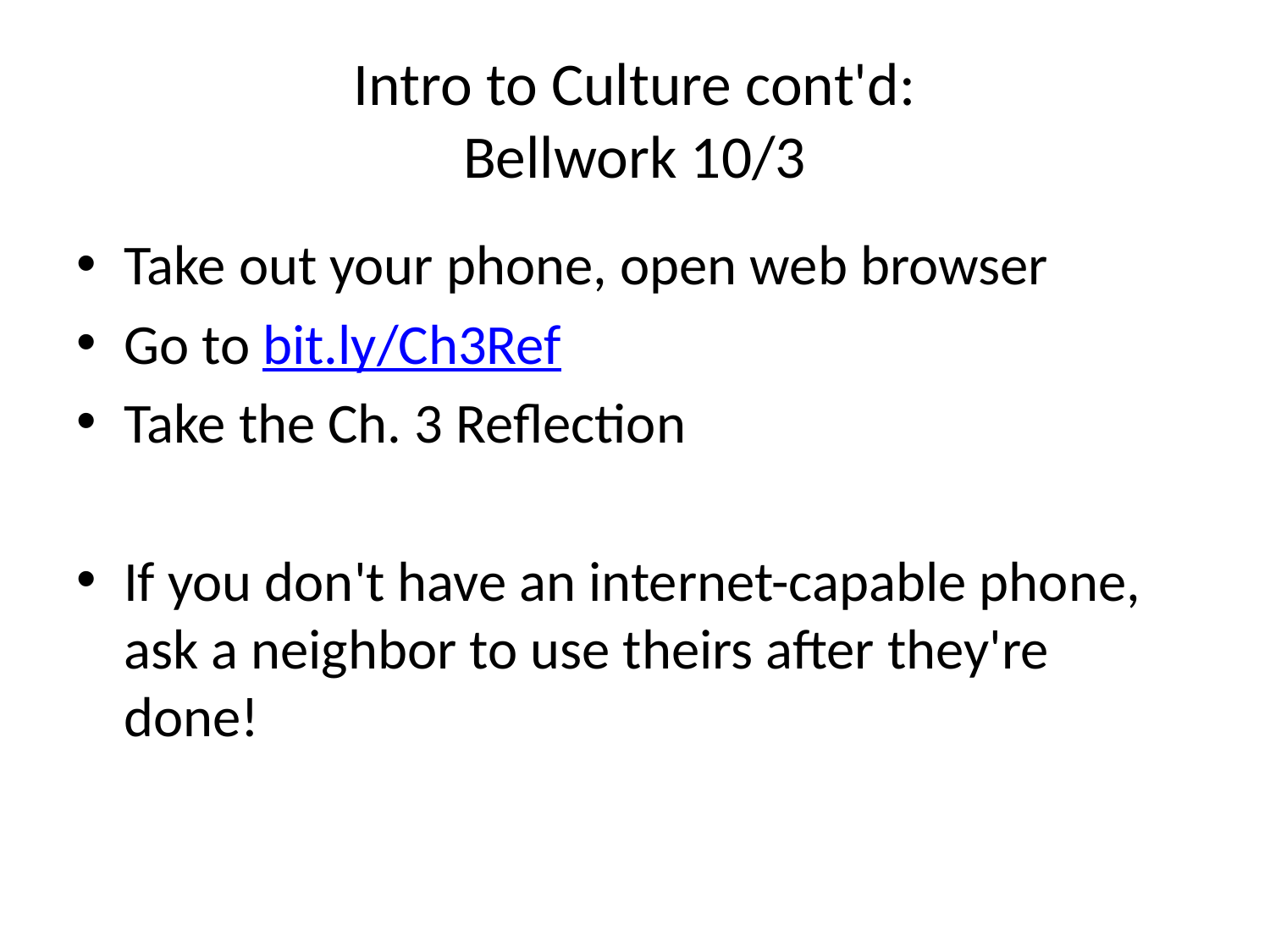

# Intro to Culture cont'd: Bellwork 10/3
Take out your phone, open web browser
Go to bit.ly/Ch3Ref
Take the Ch. 3 Reflection

If you don't have an internet-capable phone, ask a neighbor to use theirs after they're done!